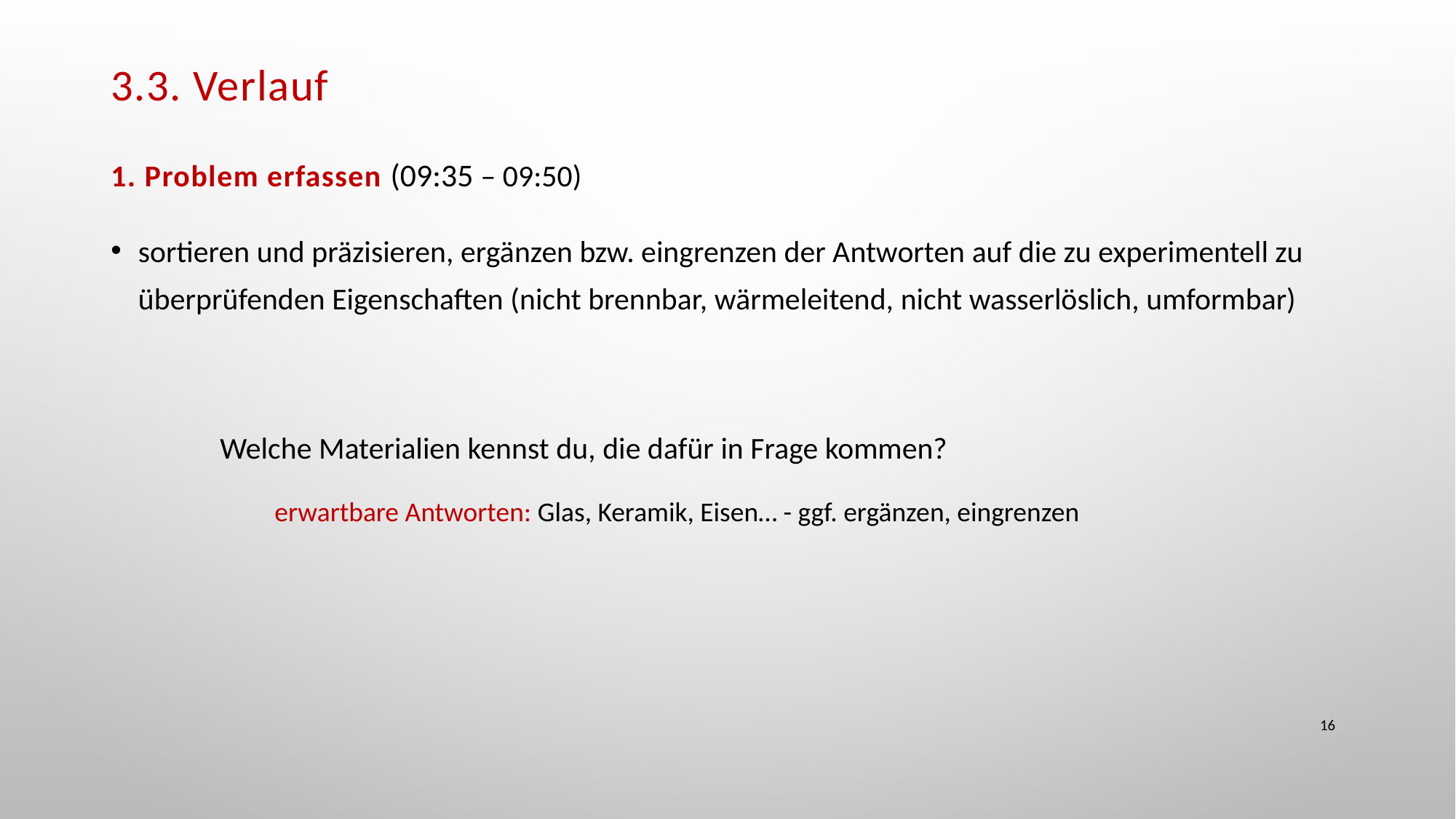

# 3.3. Verlauf
1. Problem erfassen (09:35 – 09:50)
sortieren und präzisieren, ergänzen bzw. eingrenzen der Antworten auf die zu experimentell zu überprüfenden Eigenschaften (nicht brennbar, wärmeleitend, nicht wasserlöslich, umformbar)

	Welche Materialien kennst du, die dafür in Frage kommen?
	erwartbare Antworten: Glas, Keramik, Eisen… - ggf. ergänzen, eingrenzen

16